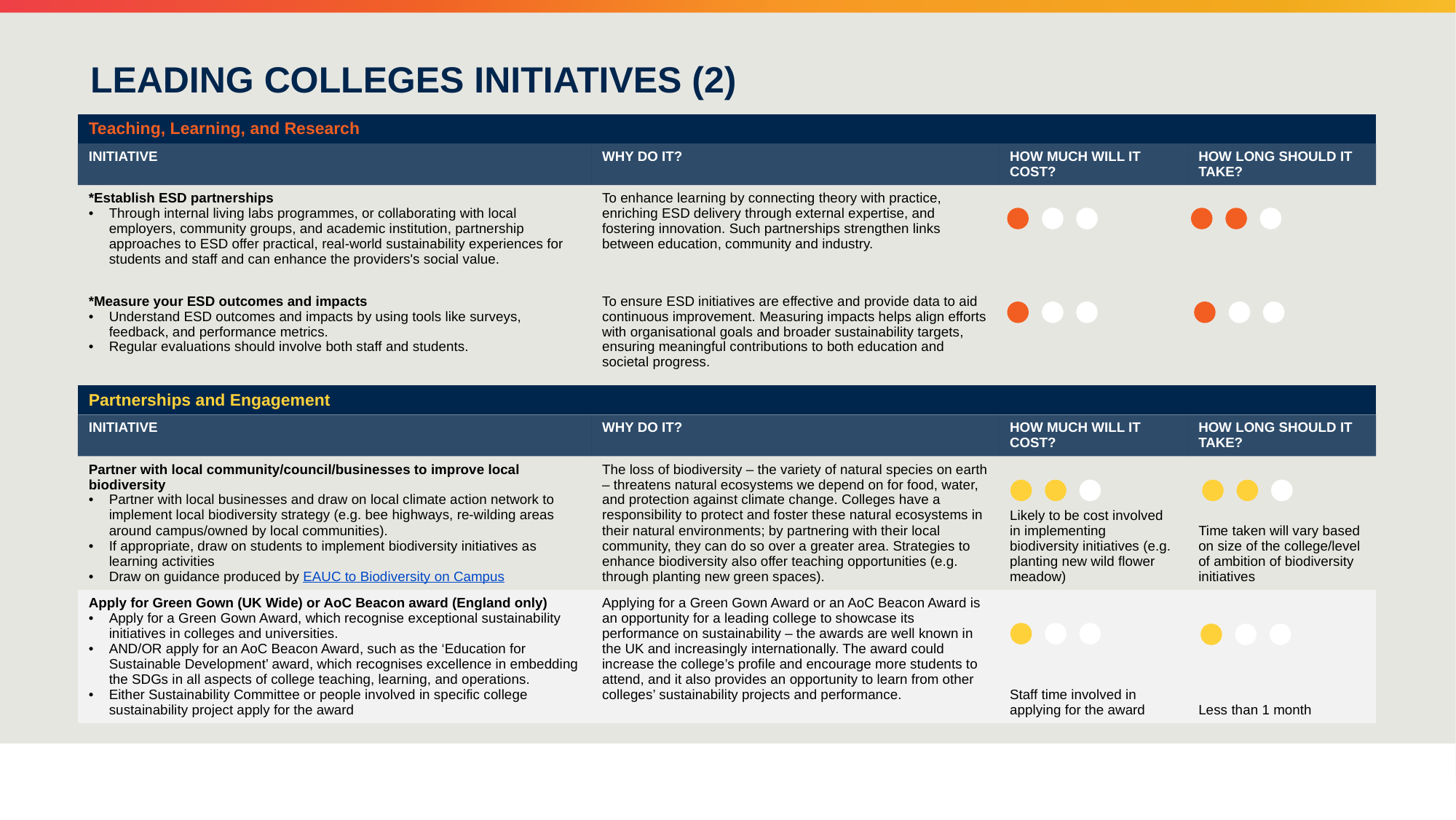

LEADING COLLEGES INITIATIVES (2)
| Teaching, Learning, and Research |  |  |  |
| --- | --- | --- | --- |
| INITIATIVE | WHY DO IT? | HOW MUCH WILL IT COST? | HOW LONG SHOULD IT TAKE? |
| \*Establish ESD partnerships Through internal living labs programmes, or collaborating with local employers, community groups, and academic institution, partnership approaches to ESD offer practical, real-world sustainability experiences for students and staff and can enhance the providers's social value. | To enhance learning by connecting theory with practice, enriching ESD delivery through external expertise, and fostering innovation. Such partnerships strengthen links between education, community and industry. |  |  |
| \*Measure your ESD outcomes and impacts Understand ESD outcomes and impacts by using tools like surveys, feedback, and performance metrics. Regular evaluations should involve both staff and students. | To ensure ESD initiatives are effective and provide data to aid continuous improvement. Measuring impacts helps align efforts with organisational goals and broader sustainability targets, ensuring meaningful contributions to both education and societal progress. |  |  |

| Partnerships and Engagement |  |  |  |
| --- | --- | --- | --- |
| INITIATIVE | WHY DO IT? | HOW MUCH WILL IT COST? | HOW LONG SHOULD IT TAKE? |
| Partner with local community/council/businesses to improve local biodiversity Partner with local businesses and draw on local climate action network to implement local biodiversity strategy (e.g. bee highways, re-wilding areas around campus/owned by local communities). If appropriate, draw on students to implement biodiversity initiatives as learning activities Draw on guidance produced by EAUC to Biodiversity on Campus | The loss of biodiversity – the variety of natural species on earth – threatens natural ecosystems we depend on for food, water, and protection against climate change. Colleges have a responsibility to protect and foster these natural ecosystems in their natural environments; by partnering with their local community, they can do so over a greater area. Strategies to enhance biodiversity also offer teaching opportunities (e.g. through planting new green spaces). | Likely to be cost involved in implementing biodiversity initiatives (e.g. planting new wild flower meadow) | Time taken will vary based on size of the college/level of ambition of biodiversity initiatives |
| Apply for Green Gown (UK Wide) or AoC Beacon award (England only) Apply for a Green Gown Award, which recognise exceptional sustainability initiatives in colleges and universities. AND/OR apply for an AoC Beacon Award, such as the ‘Education for Sustainable Development’ award, which recognises excellence in embedding the SDGs in all aspects of college teaching, learning, and operations. Either Sustainability Committee or people involved in specific college sustainability project apply for the award | Applying for a Green Gown Award or an AoC Beacon Award is an opportunity for a leading college to showcase its performance on sustainability – the awards are well known in the UK and increasingly internationally. The award could increase the college’s profile and encourage more students to attend, and it also provides an opportunity to learn from other colleges’ sustainability projects and performance. | Staff time involved in applying for the award | Less than 1 month |